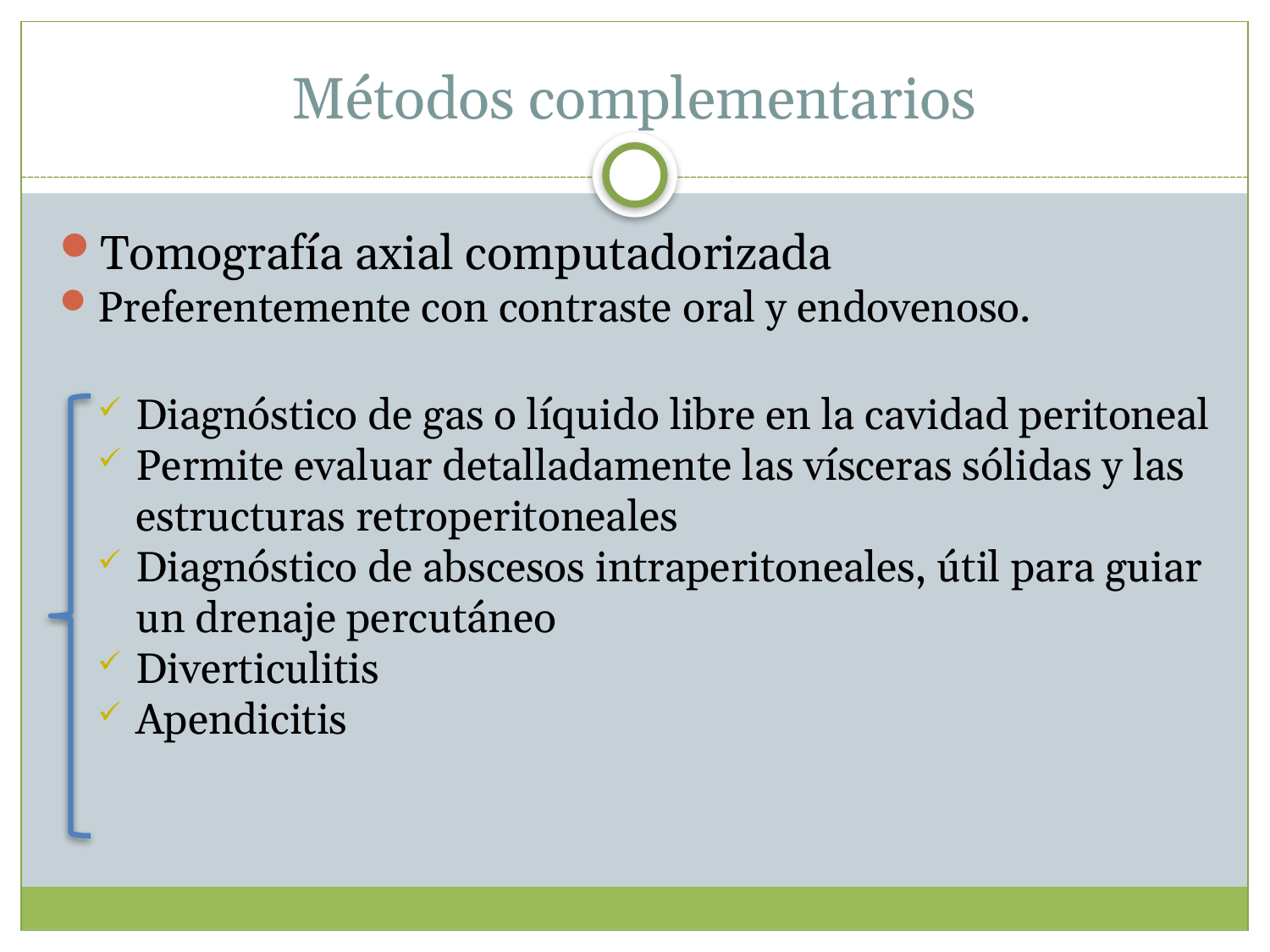

Métodos complementarios
Tomografía axial computadorizada
Preferentemente con contraste oral y endovenoso.

Diagnóstico de gas o líquido libre en la cavidad peritoneal
Permite evaluar detalladamente las vísceras sólidas y las estructuras retroperitoneales
Diagnóstico de abscesos intraperitoneales, útil para guiar un drenaje percutáneo
Diverticulitis
Apendicitis